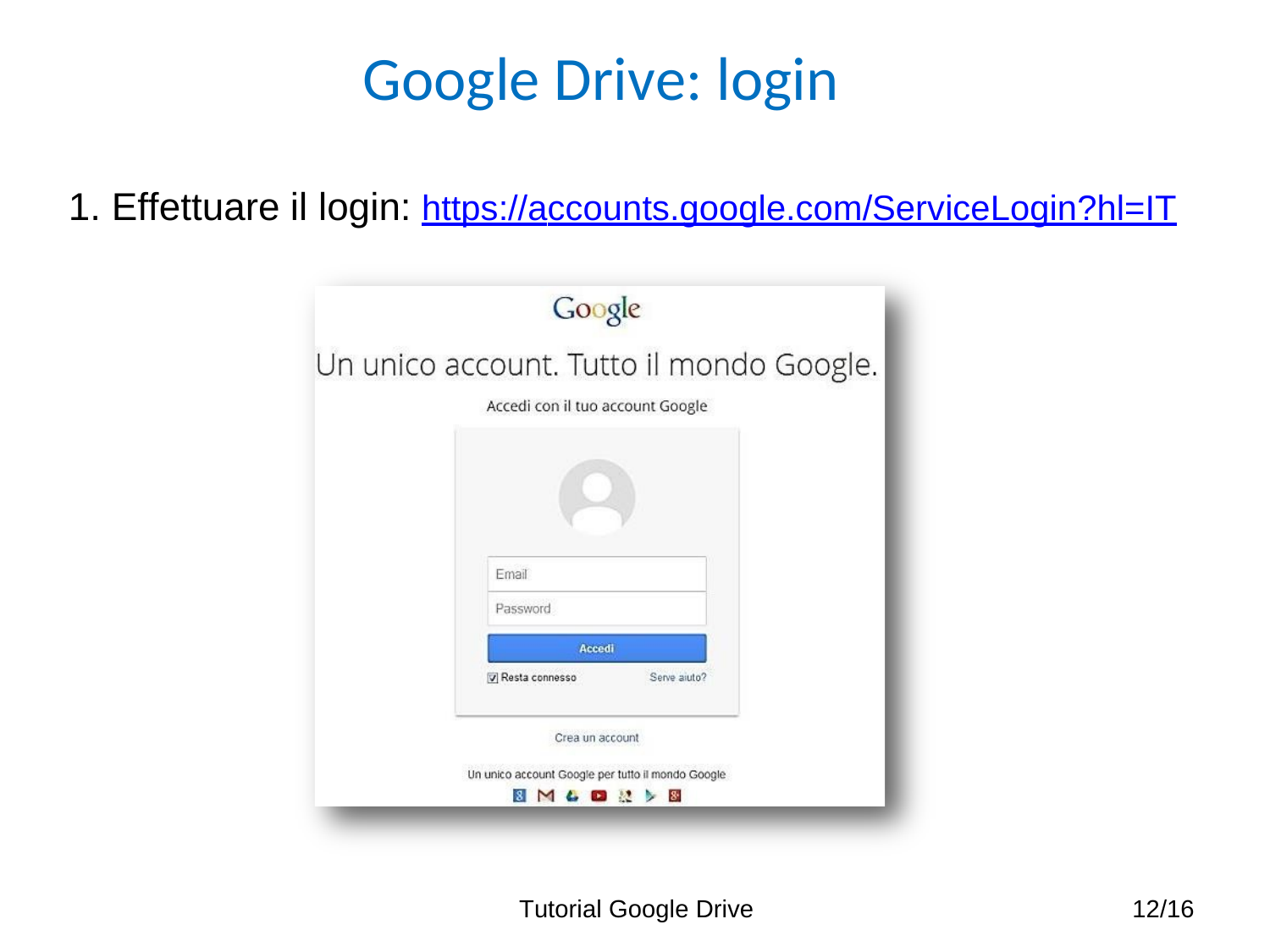

Google Drive: login
1.
Effettuare
il
login:
https://accounts.google.com/ServiceLogin?hl=IT

Tutorial Google Drive
12/16